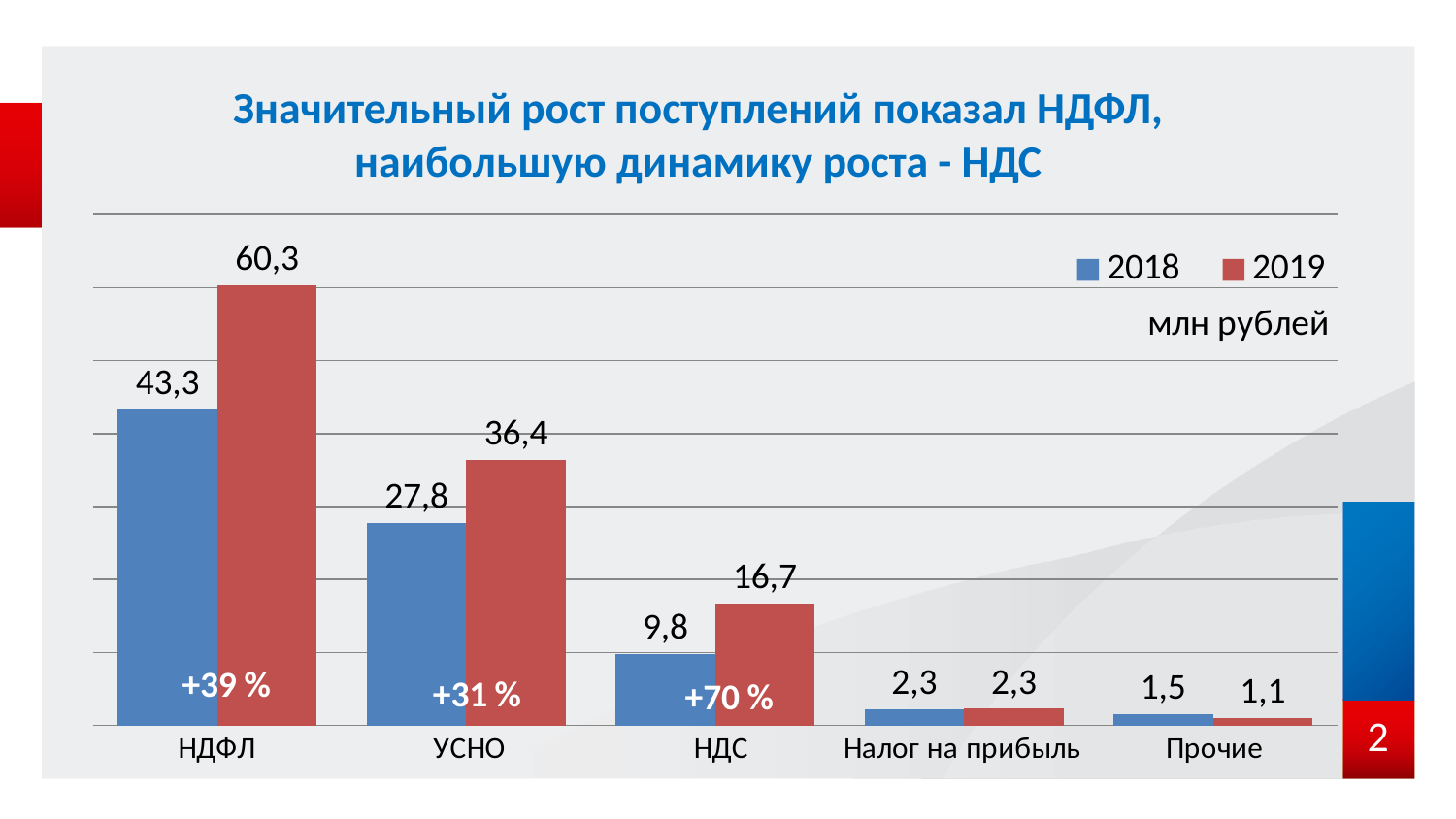

# Значительный рост поступлений показал НДФЛ, наибольшую динамику роста - НДС

### Chart

| Category | 2018 | 2019 |
|---|---|---|
| НДФЛ | 43.319 | 60.291 |
| УСН | 27.771 | 36.375 |
| НДС | 9.837 | 16.705 |
| Налог на прибыль | 2.269 | 2.293 |
| Прочие | 1.5370000000000008 | 1.060999999999999 |
2